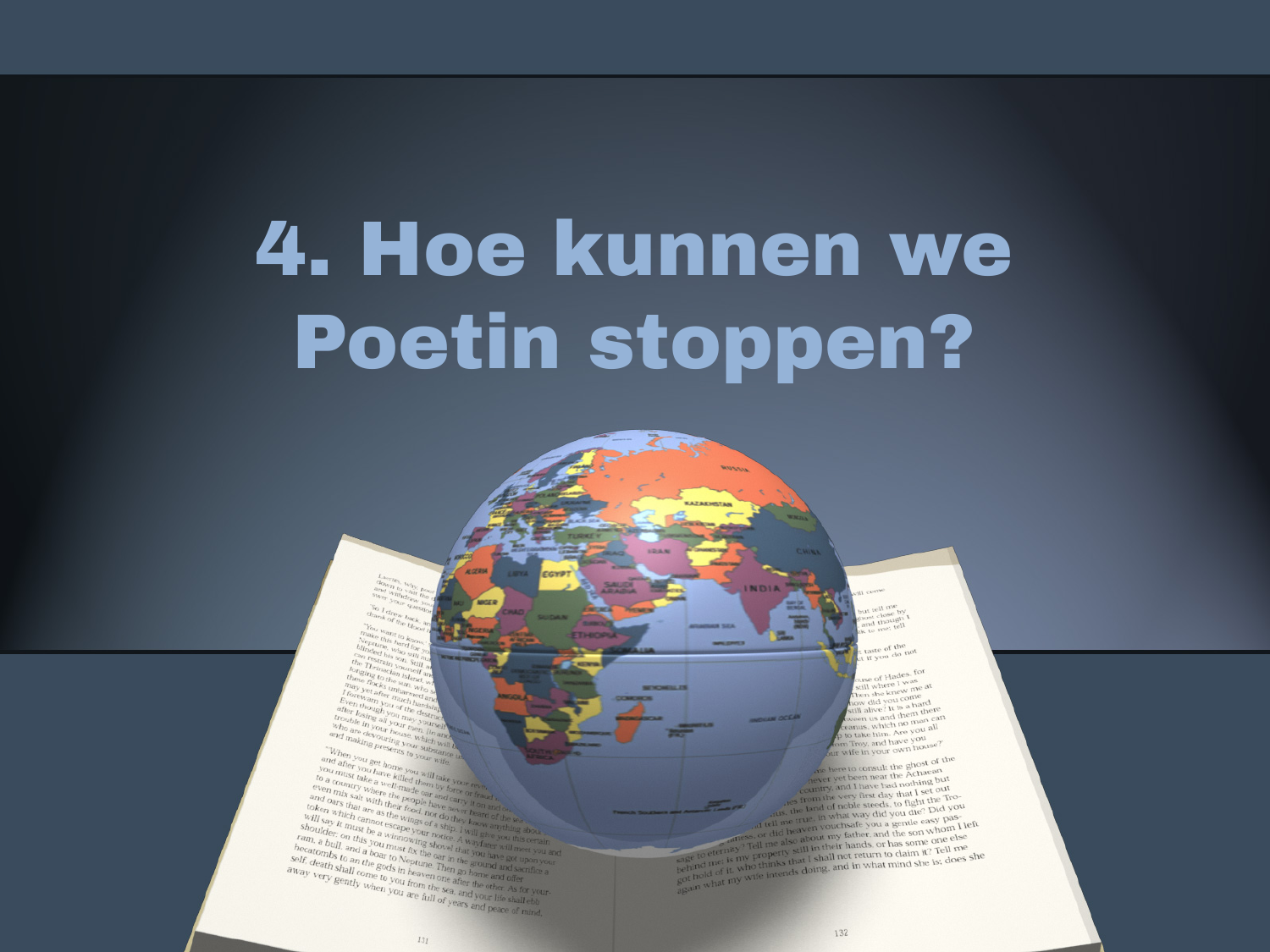

# 4. Hoe kunnen we Poetin stoppen?